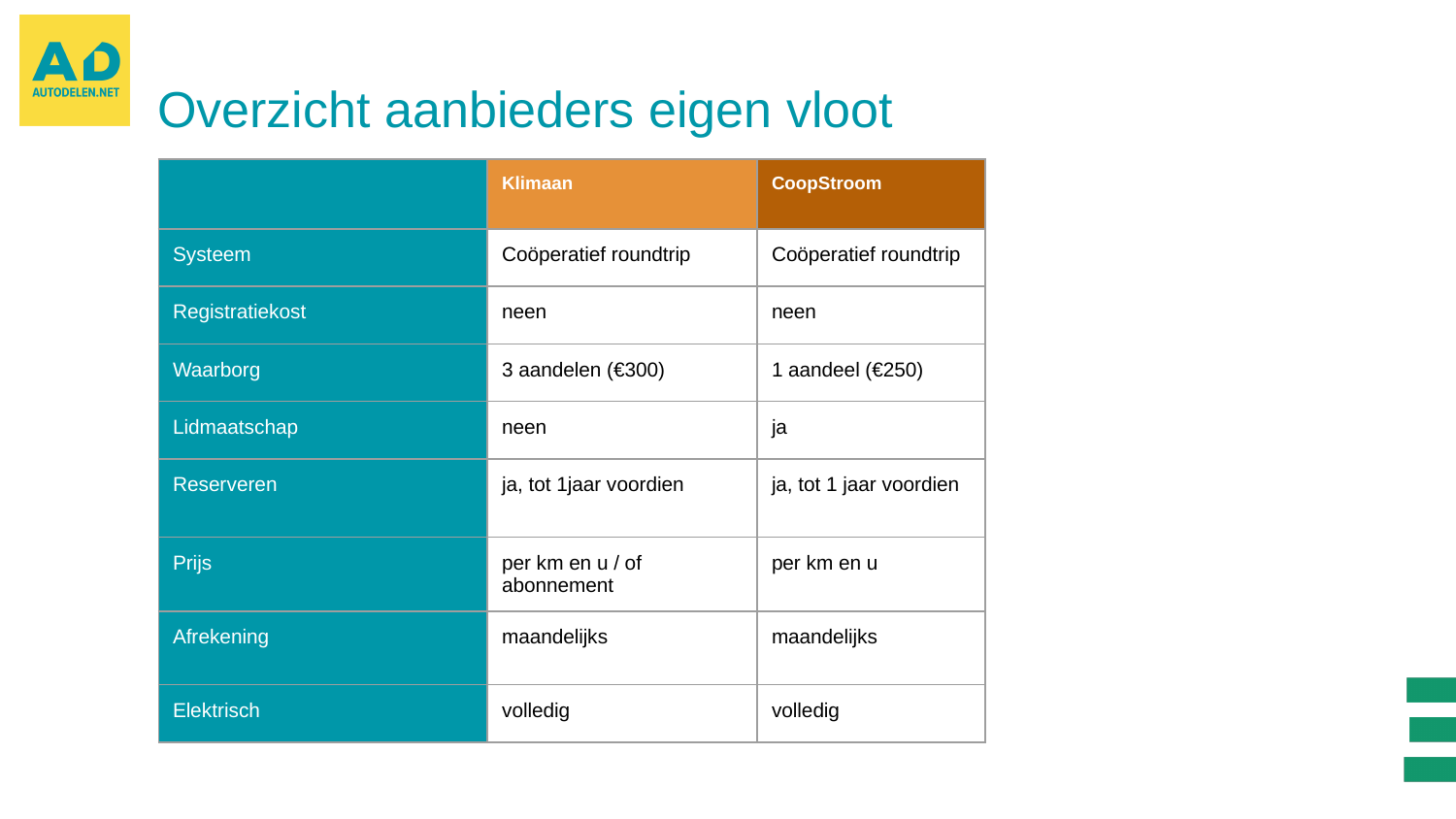

Overzicht aanbieders eigen vloot
|  | Klimaan | CoopStroom |
| --- | --- | --- |
| Systeem | Coöperatief roundtrip | Coöperatief roundtrip |
| Registratiekost | neen | neen |
| Waarborg | 3 aandelen (€300) | 1 aandeel (€250) |
| Lidmaatschap | neen | ja |
| Reserveren | ja, tot 1jaar voordien | ja, tot 1 jaar voordien |
| Prijs | per km en u / of abonnement | per km en u |
| Afrekening | maandelijks | maandelijks |
| Elektrisch | volledig | volledig |